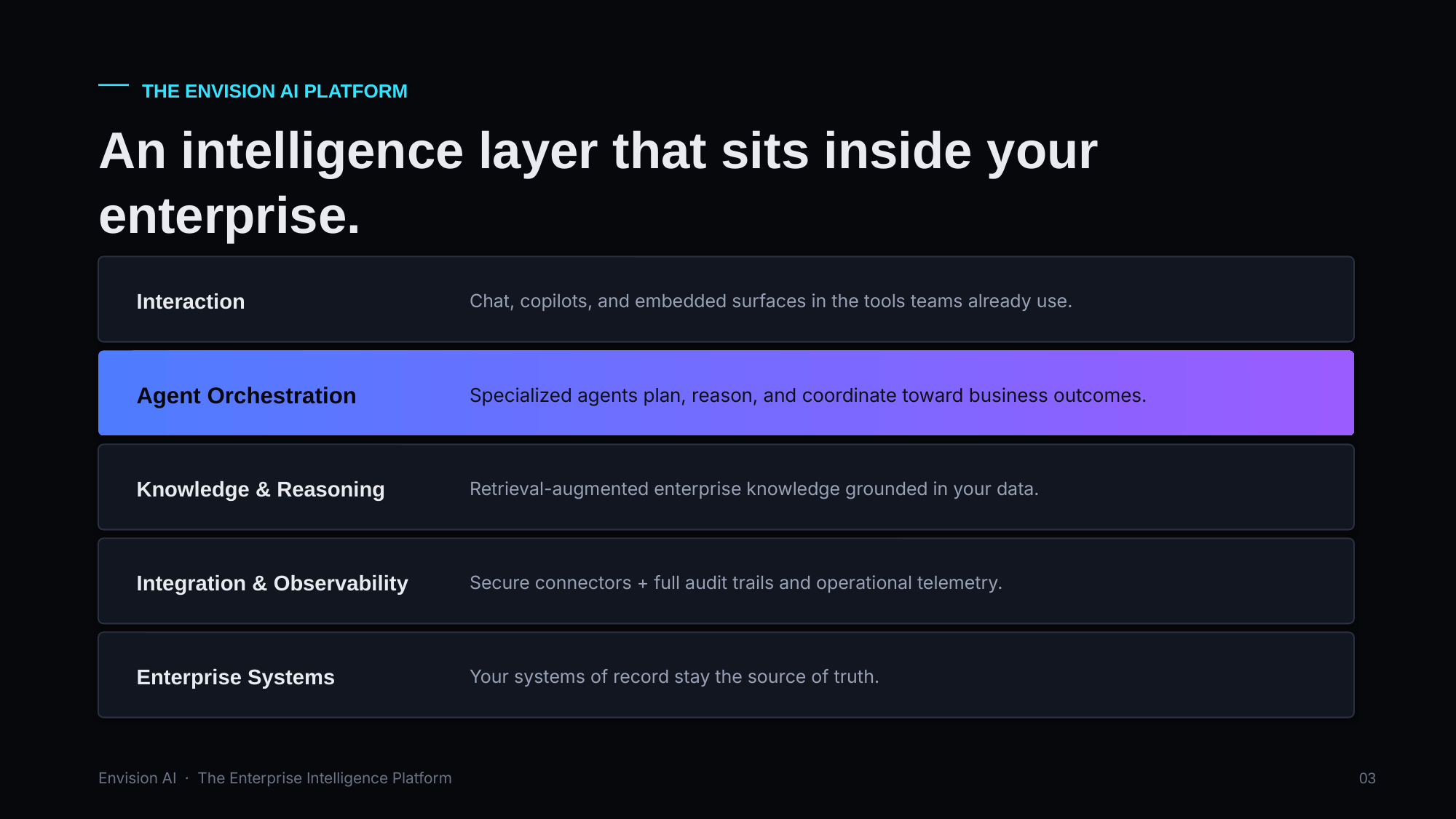

THE ENVISION AI PLATFORM

An intelligence layer that sits inside your enterprise.

Interaction
Chat, copilots, and embedded surfaces in the tools teams already use.

Agent Orchestration
Specialized agents plan, reason, and coordinate toward business outcomes.

Knowledge & Reasoning
Retrieval-augmented enterprise knowledge grounded in your data.

Integration & Observability
Secure connectors + full audit trails and operational telemetry.

Enterprise Systems
Your systems of record stay the source of truth.
Envision AI  ·  The Enterprise Intelligence Platform
03